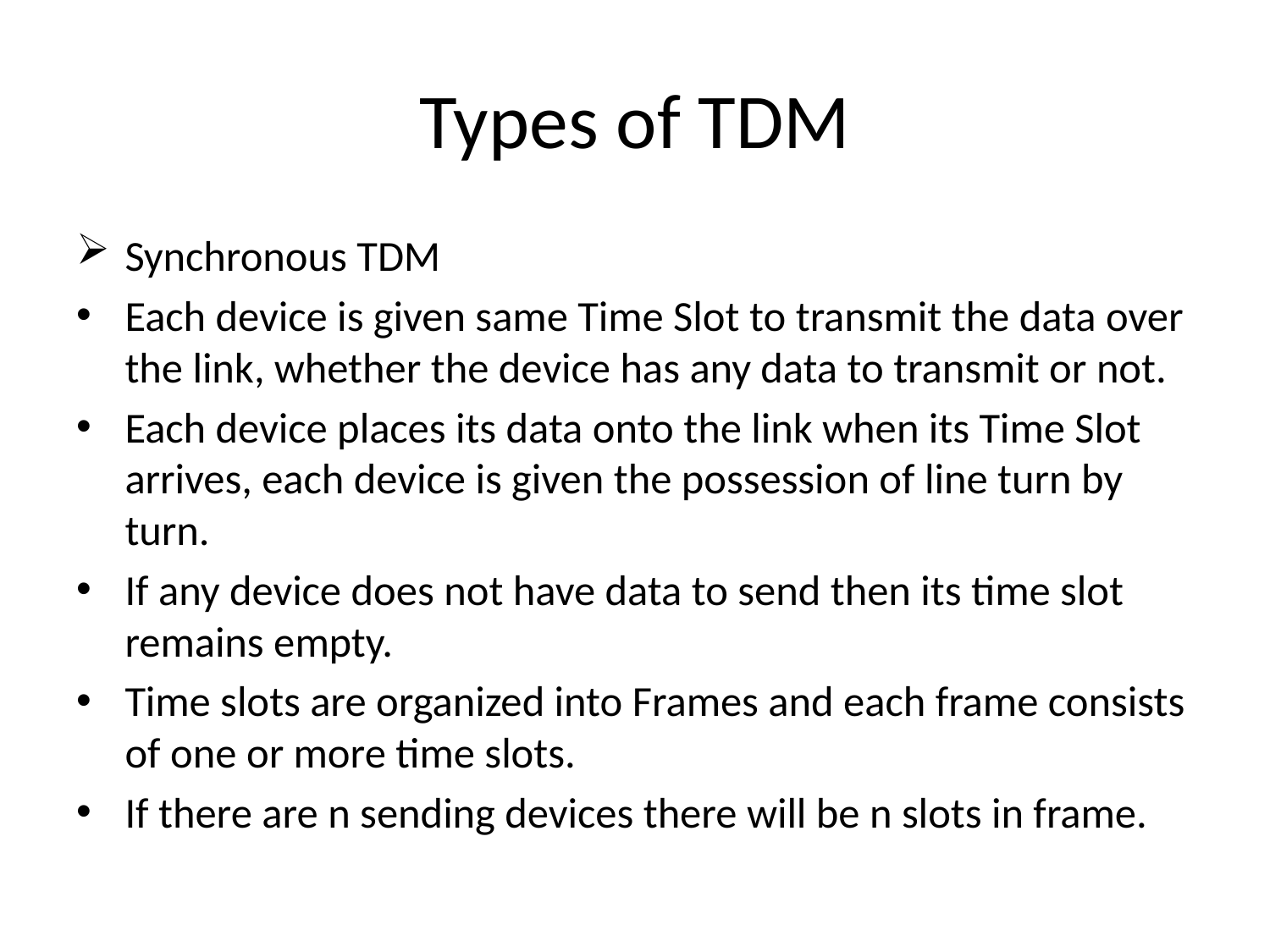

# Types of TDM
Synchronous TDM
Each device is given same Time Slot to transmit the data over the link, whether the device has any data to transmit or not.
Each device places its data onto the link when its Time Slot arrives, each device is given the possession of line turn by turn.
If any device does not have data to send then its time slot remains empty.
Time slots are organized into Frames and each frame consists of one or more time slots.
If there are n sending devices there will be n slots in frame.